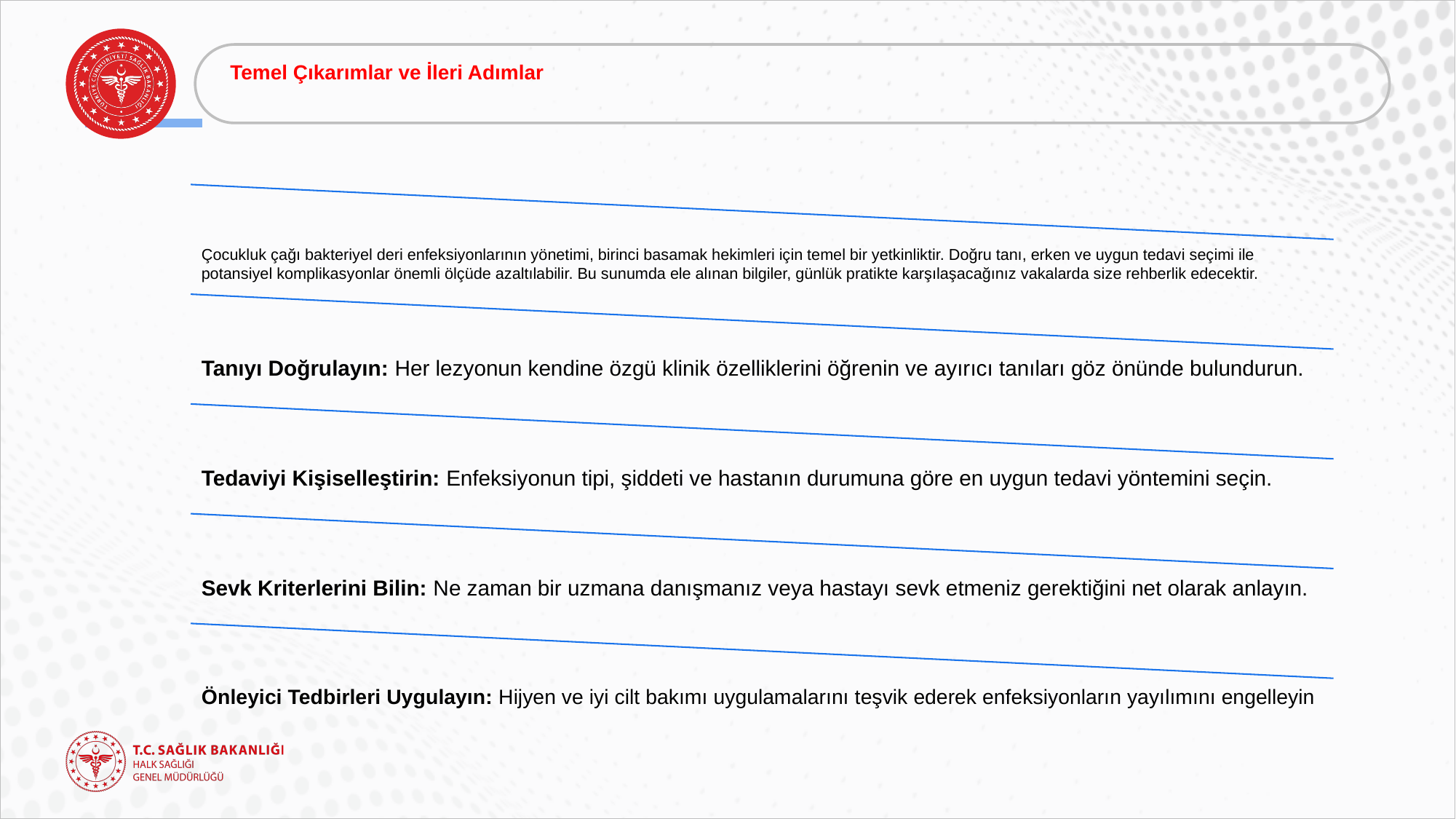

# Temel Çıkarımlar ve İleri Adımlar
Çocukluk çağı bakteriyel deri enfeksiyonlarının yönetimi, birinci basamak hekimleri için temel bir yetkinliktir. Doğru tanı, erken ve uygun tedavi seçimi ile potansiyel komplikasyonlar önemli ölçüde azaltılabilir. Bu sunumda ele alınan bilgiler, günlük pratikte karşılaşacağınız vakalarda size rehberlik edecektir.
Tanıyı Doğrulayın: Her lezyonun kendine özgü klinik özelliklerini öğrenin ve ayırıcı tanıları göz önünde bulundurun.
Tedaviyi Kişiselleştirin: Enfeksiyonun tipi, şiddeti ve hastanın durumuna göre en uygun tedavi yöntemini seçin.
Sevk Kriterlerini Bilin: Ne zaman bir uzmana danışmanız veya hastayı sevk etmeniz gerektiğini net olarak anlayın.
Önleyici Tedbirleri Uygulayın: Hijyen ve iyi cilt bakımı uygulamalarını teşvik ederek enfeksiyonların yayılımını engelleyin